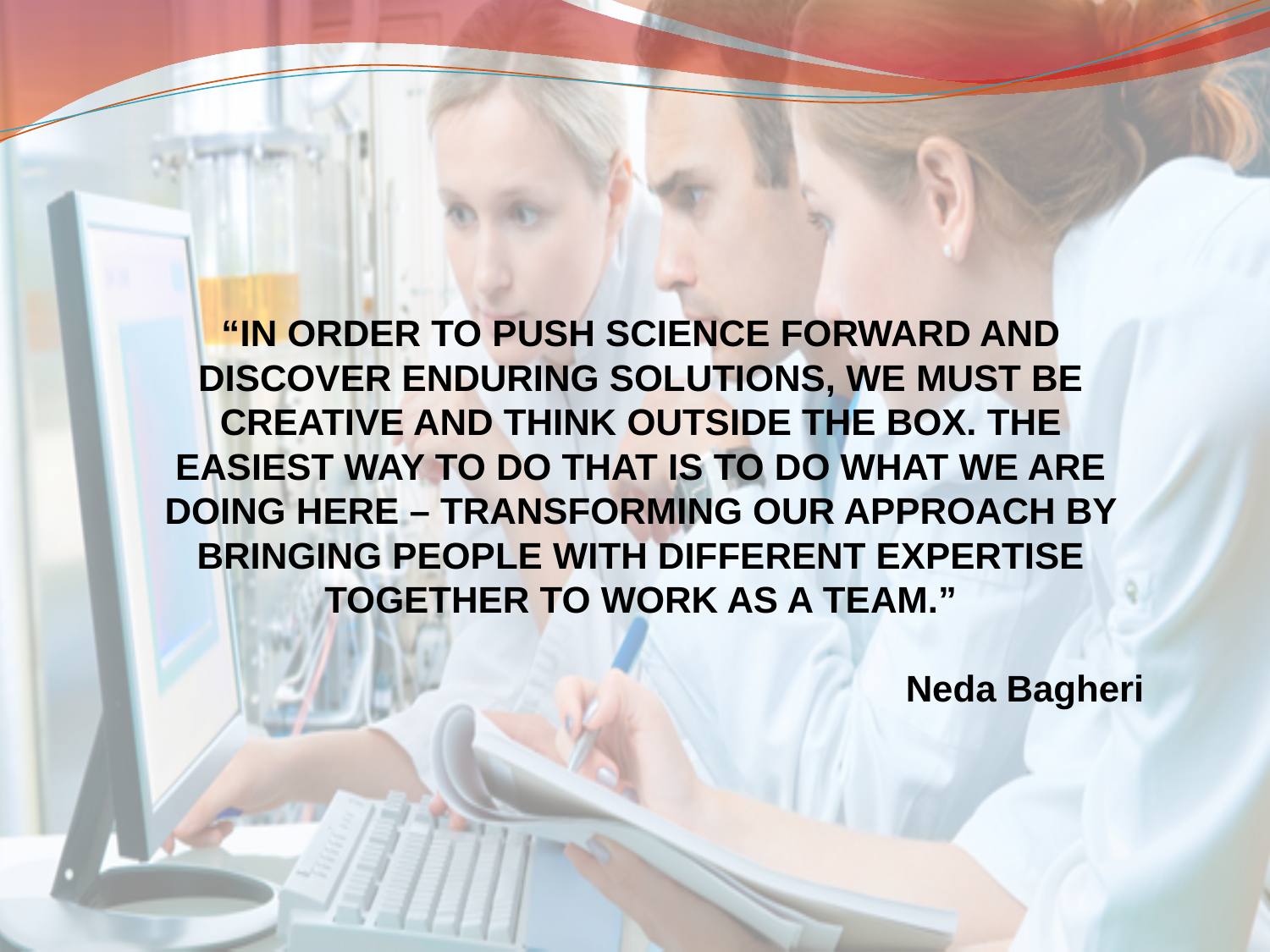

“IN ORDER TO PUSH SCIENCE FORWARD AND DISCOVER ENDURING SOLUTIONS, WE MUST BE CREATIVE AND THINK OUTSIDE THE BOX. THE EASIEST WAY TO DO THAT IS TO DO WHAT WE ARE DOING HERE – TRANSFORMING OUR APPROACH BY BRINGING PEOPLE WITH DIFFERENT EXPERTISE TOGETHER TO WORK AS A TEAM.”

Neda Bagheri